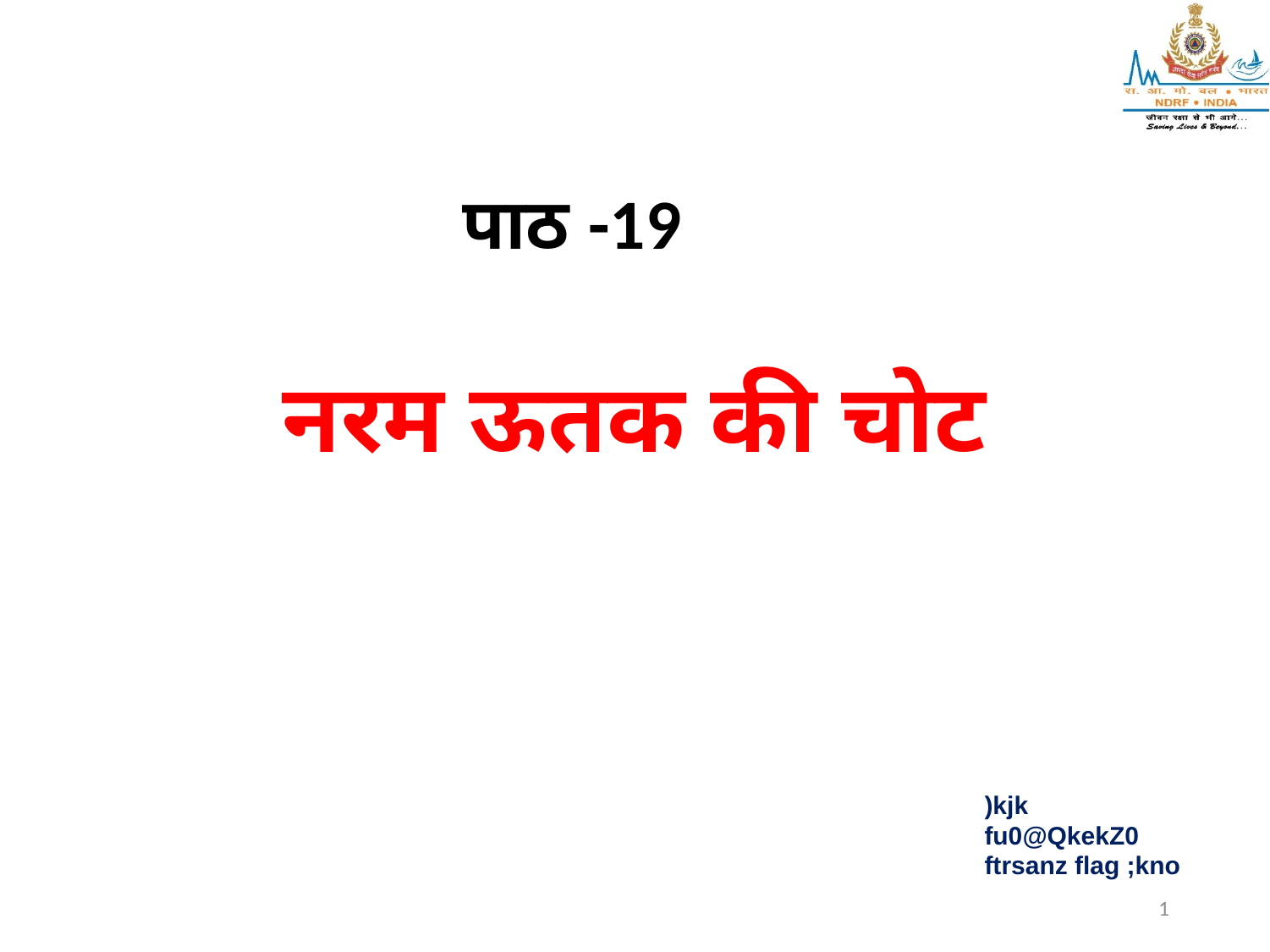

पाठ -19
# नरम ऊतक की चोट
)kjk
fu0@QkekZ0
ftrsanz flag ;kno
1